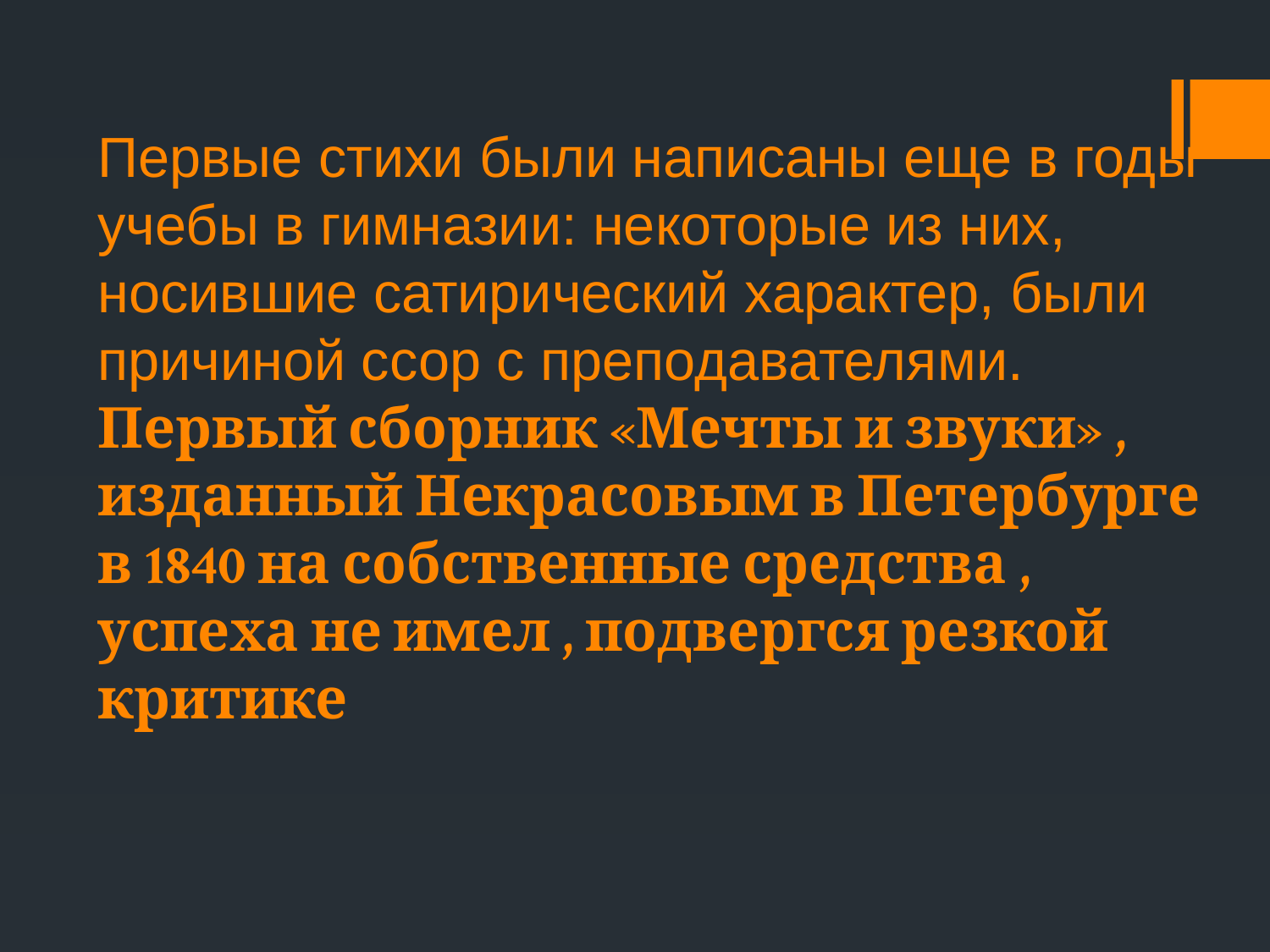

# Первые стихи были написаны еще в годы учебы в гимназии: некоторые из них, носившие сатирический характер, были причиной ссор с преподавателями. Первый сборник «Мечты и звуки» ,   изданный Некрасовым в Петербурге в 1840 на собственные средства , успеха не имел , подвергся резкой критике